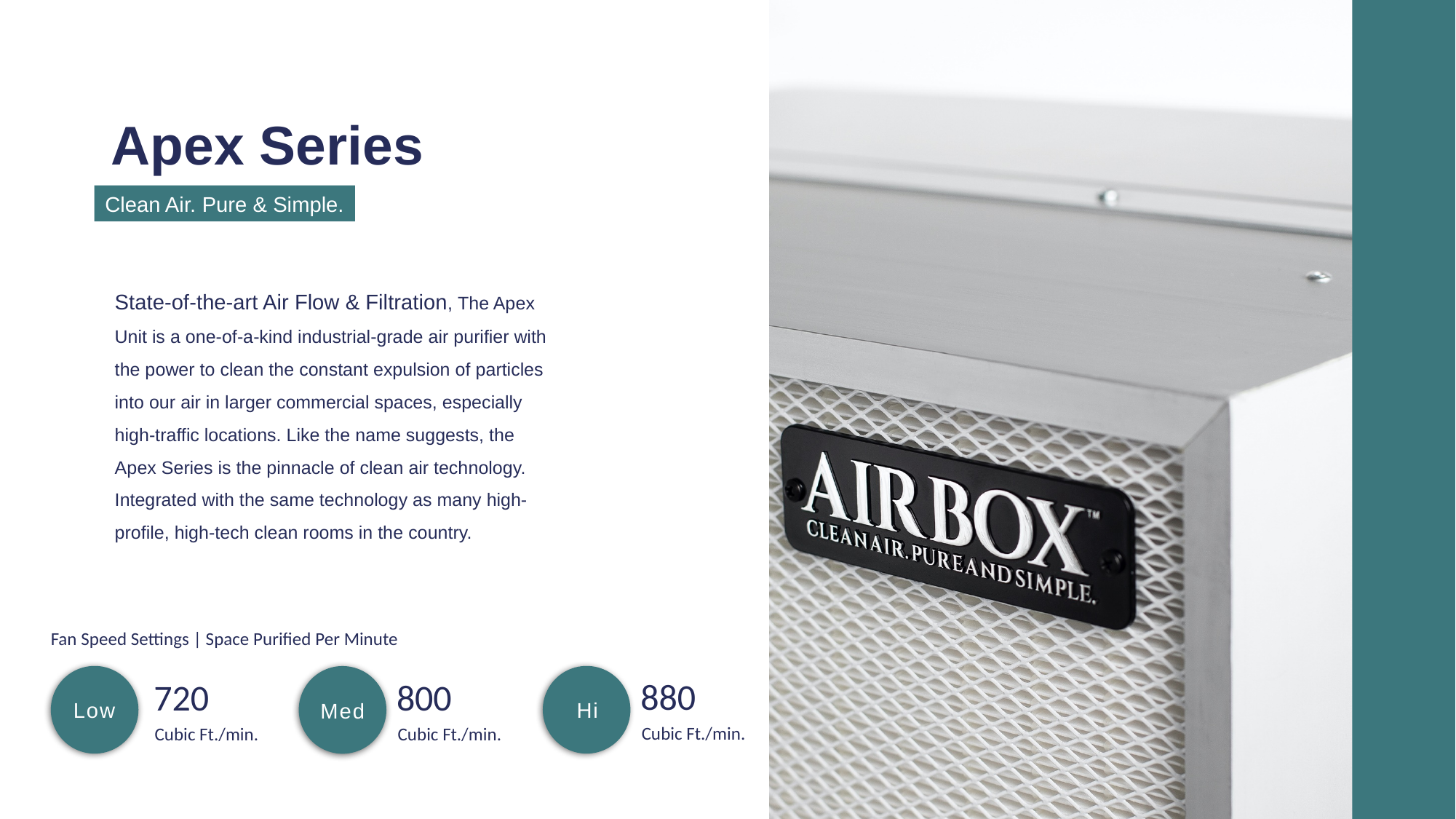

Apex Series
Clean Air. Pure & Simple.
State-of-the-art Air Flow & Filtration, The Apex Unit is a one-of-a-kind industrial-grade air purifier with the power to clean the constant expulsion of particles into our air in larger commercial spaces, especially high-traffic locations. Like the name suggests, the Apex Series is the pinnacle of clean air technology. Integrated with the same technology as many high-profile, high-tech clean rooms in the country.
Fan Speed Settings | Space Purified Per Minute

880
720
800
Low
Hi
Med
Cubic Ft./min.
Cubic Ft./min.
Cubic Ft./min.